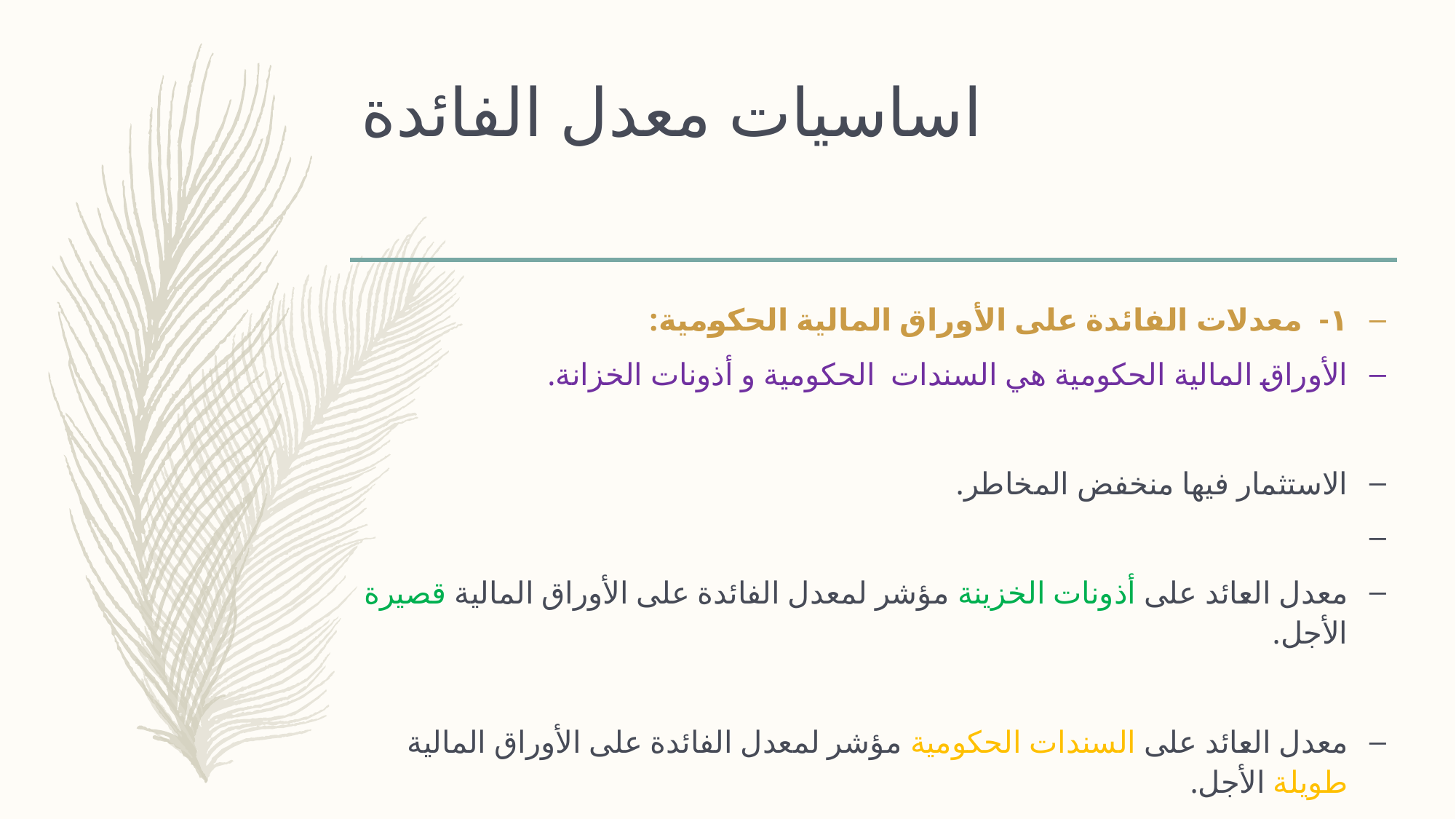

# اساسيات معدل الفائدة
١-  معدلات الفائدة على الأوراق المالية الحكومية:
الأوراق المالية الحكومية هي السندات  الحكومية و أذونات الخزانة.

الاستثمار فيها منخفض المخاطر.

معدل العائد على أذونات الخزينة مؤشر لمعدل الفائدة على الأوراق المالية قصيرة الأجل.

معدل العائد على السندات الحكومية مؤشر لمعدل الفائدة على الأوراق المالية طويلة الأجل.